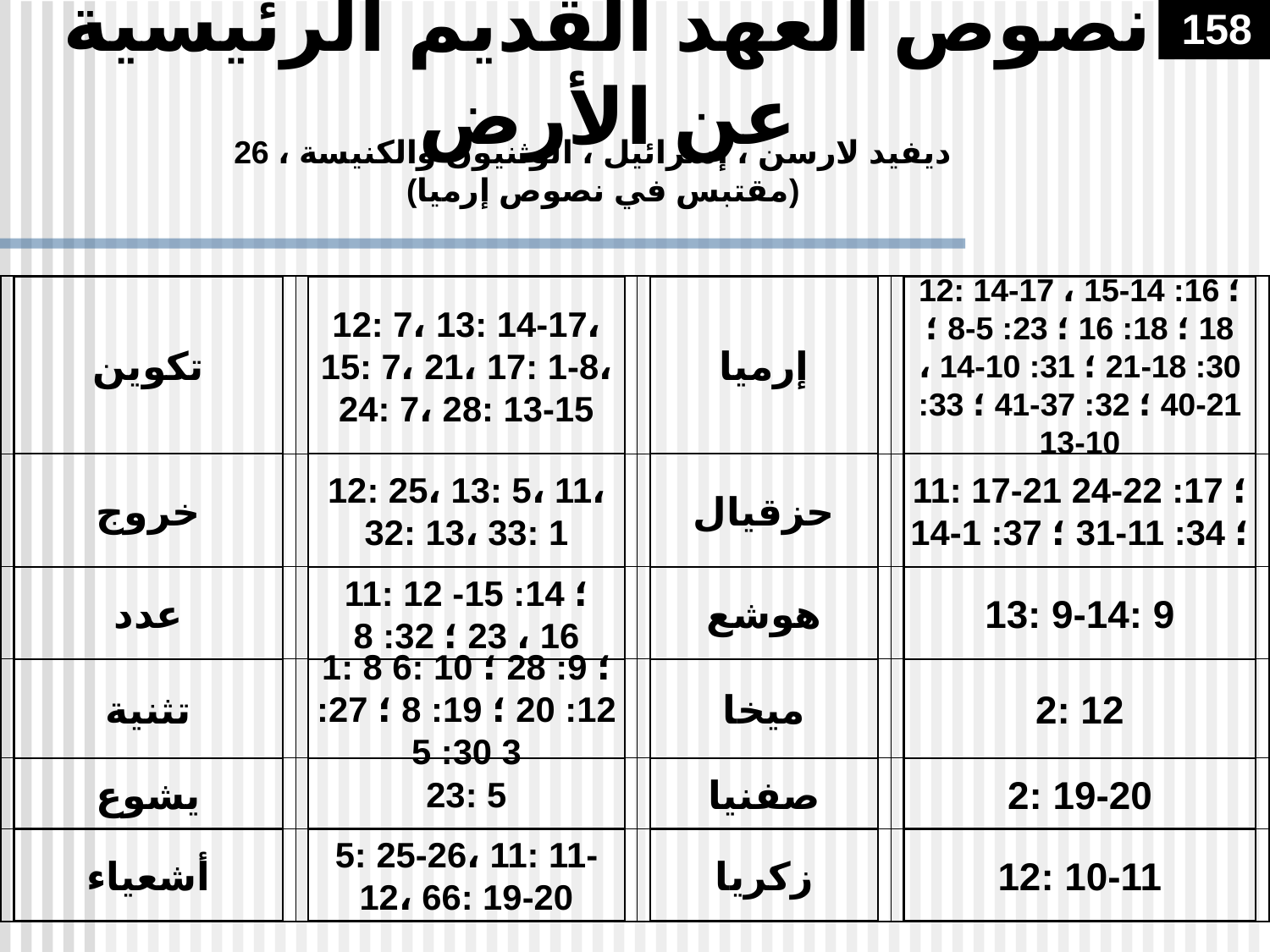

# نصوص العهد القديم الرئيسية عن الأرض
158
ديفيد لارسن ، إسرائيل ، الوثنيون والكنيسة ، 26
(مقتبس في نصوص إرميا)

تكوين

12: 7، 13: 14-17، 15: 7، 21، 17: 1-8، 24: 7، 28: 13-15

إرميا

12: 14-17 ؛ 16: 14-15 ، 18 ؛ 18: 16 ؛ 23: 5-8 ؛ 30: 18-21 ؛ 31: 10-14 ، 21-40 ؛ 32: 37-41 ؛ 33: 10-13

خروج

12: 25، 13: 5، 11، 32: 13، 33: 1

حزقيال

11: 17-21 ؛ 17: 22-24 ؛ 34: 11-31 ؛ 37: 1-14

عدد

11: 12 ؛ 14: 15-16 ، 23 ؛ 32: 8

هوشع

13: 9-14: 9

تثنية

1: 8 6: 10 ؛ 9: 28 ؛ 12: 20 ؛ 19: 8 ؛ 27: 3 30: 5

ميخا

2: 12

يشوع

23: 5

صفنيا

2: 19-20

أشعياء

5: 25-26، 11: 11-12، 66: 19-20

زكريا

12: 10-11